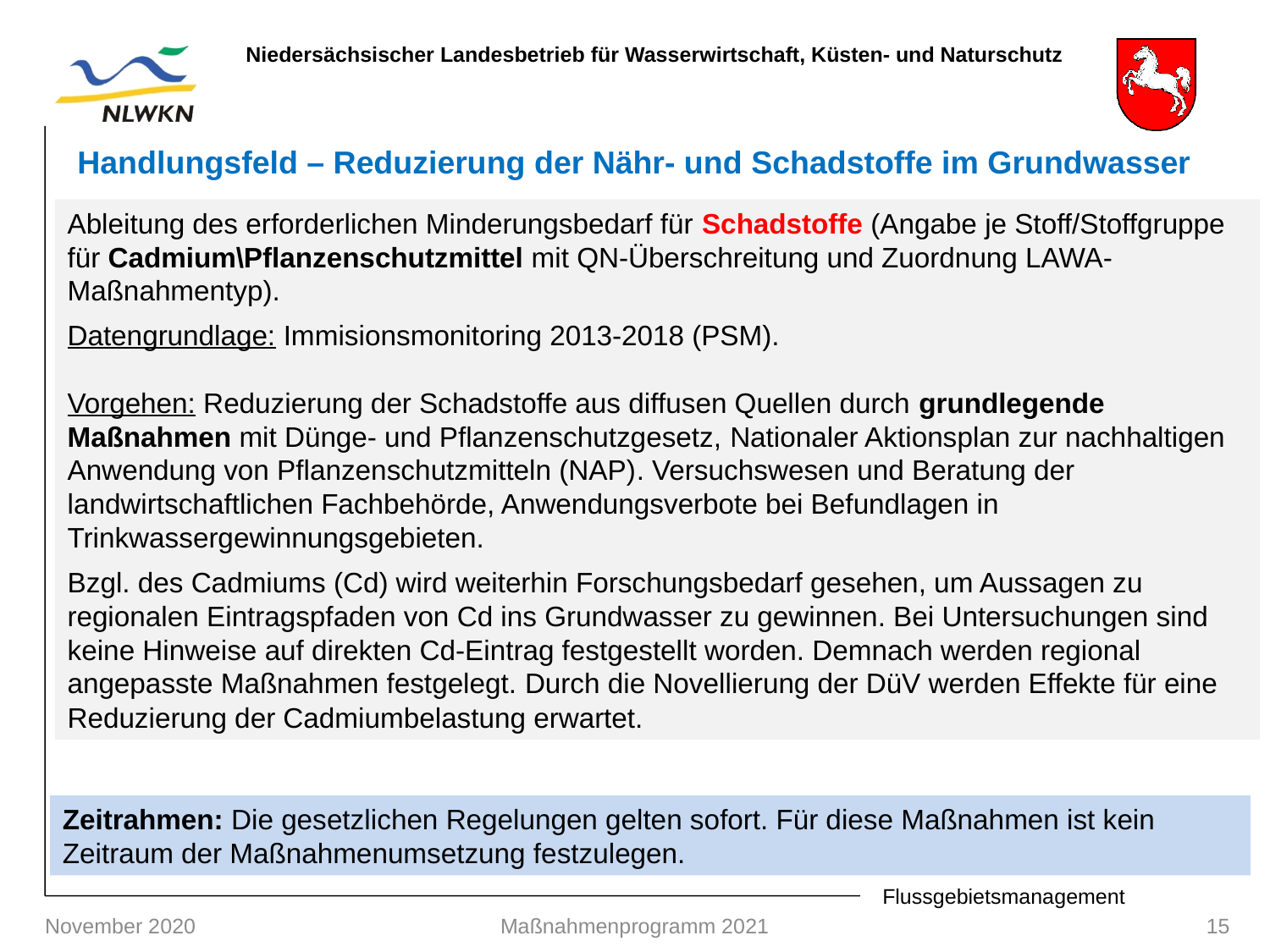

Handlungsfeld – Reduzierung der Nähr- und Schadstoffe im Grundwasser

Ableitung des erforderlichen Minderungsbedarf für Schadstoffe (Angabe je Stoff/Stoffgruppe für Cadmium\Pflanzenschutzmittel mit QN-Überschreitung und Zuordnung LAWA-Maßnahmentyp).
Datengrundlage: Immisionsmonitoring 2013-2018 (PSM).

Vorgehen: Reduzierung der Schadstoffe aus diffusen Quellen durch grundlegende Maßnahmen mit Dünge- und Pflanzenschutzgesetz, Nationaler Aktionsplan zur nachhaltigen Anwendung von Pflanzenschutzmitteln (NAP). Versuchswesen und Beratung der landwirtschaftlichen Fachbehörde, Anwendungsverbote bei Befundlagen in Trinkwassergewinnungsgebieten.
Bzgl. des Cadmiums (Cd) wird weiterhin Forschungsbedarf gesehen, um Aussagen zu regionalen Eintragspfaden von Cd ins Grundwasser zu gewinnen. Bei Untersuchungen sind keine Hinweise auf direkten Cd-Eintrag festgestellt worden. Demnach werden regional angepasste Maßnahmen festgelegt. Durch die Novellierung der DüV werden Effekte für eine Reduzierung der Cadmiumbelastung erwartet.
Zeitrahmen: Die gesetzlichen Regelungen gelten sofort. Für diese Maßnahmen ist kein Zeitraum der Maßnahmenumsetzung festzulegen.
November 2020
Maßnahmenprogramm 2021
15